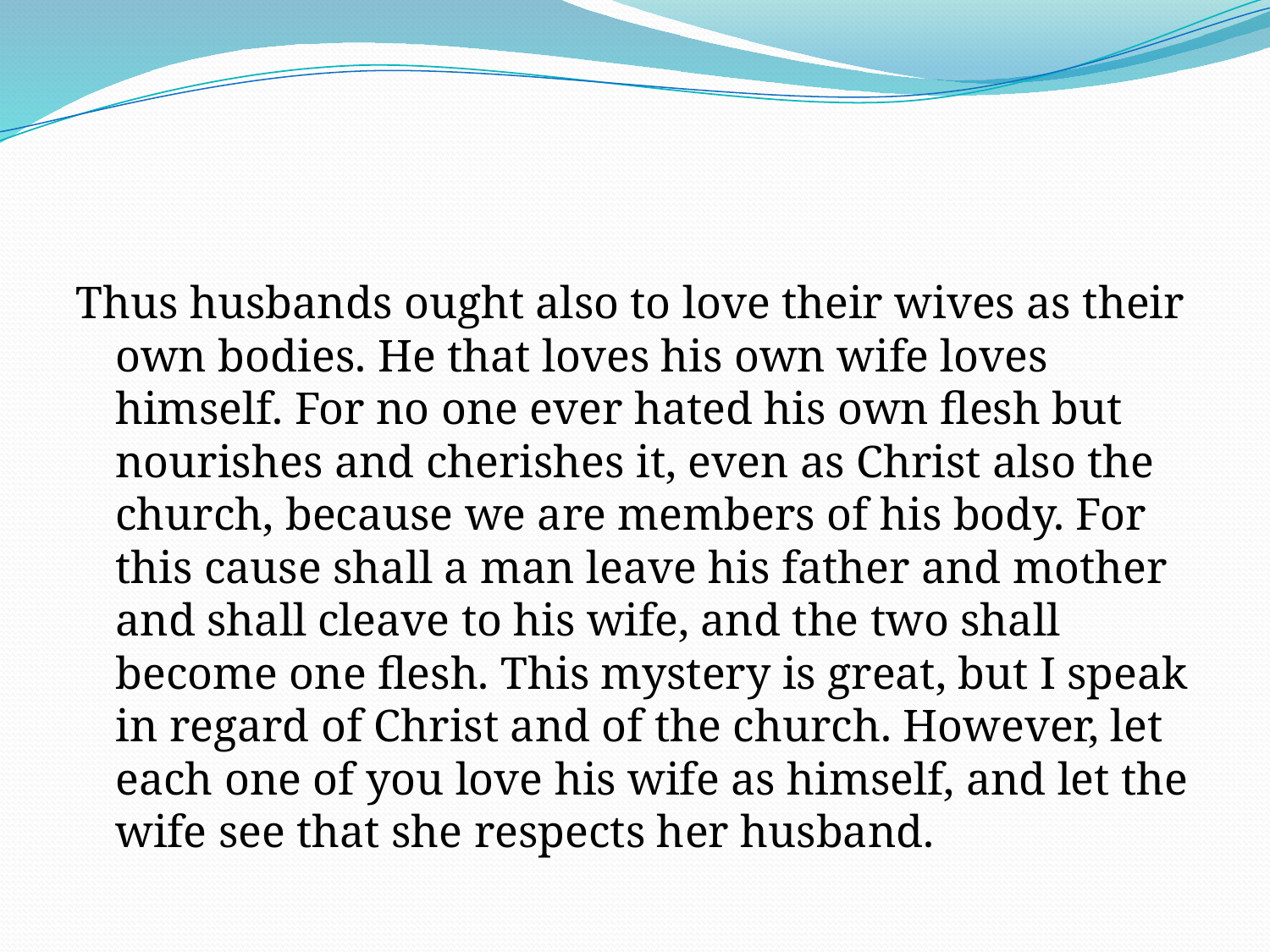

#
Thus husbands ought also to love their wives as their own bodies. He that loves his own wife loves himself. For no one ever hated his own flesh but nourishes and cherishes it, even as Christ also the church, because we are members of his body. For this cause shall a man leave his father and mother and shall cleave to his wife, and the two shall become one flesh. This mystery is great, but I speak in regard of Christ and of the church. However, let each one of you love his wife as himself, and let the wife see that she respects her husband.